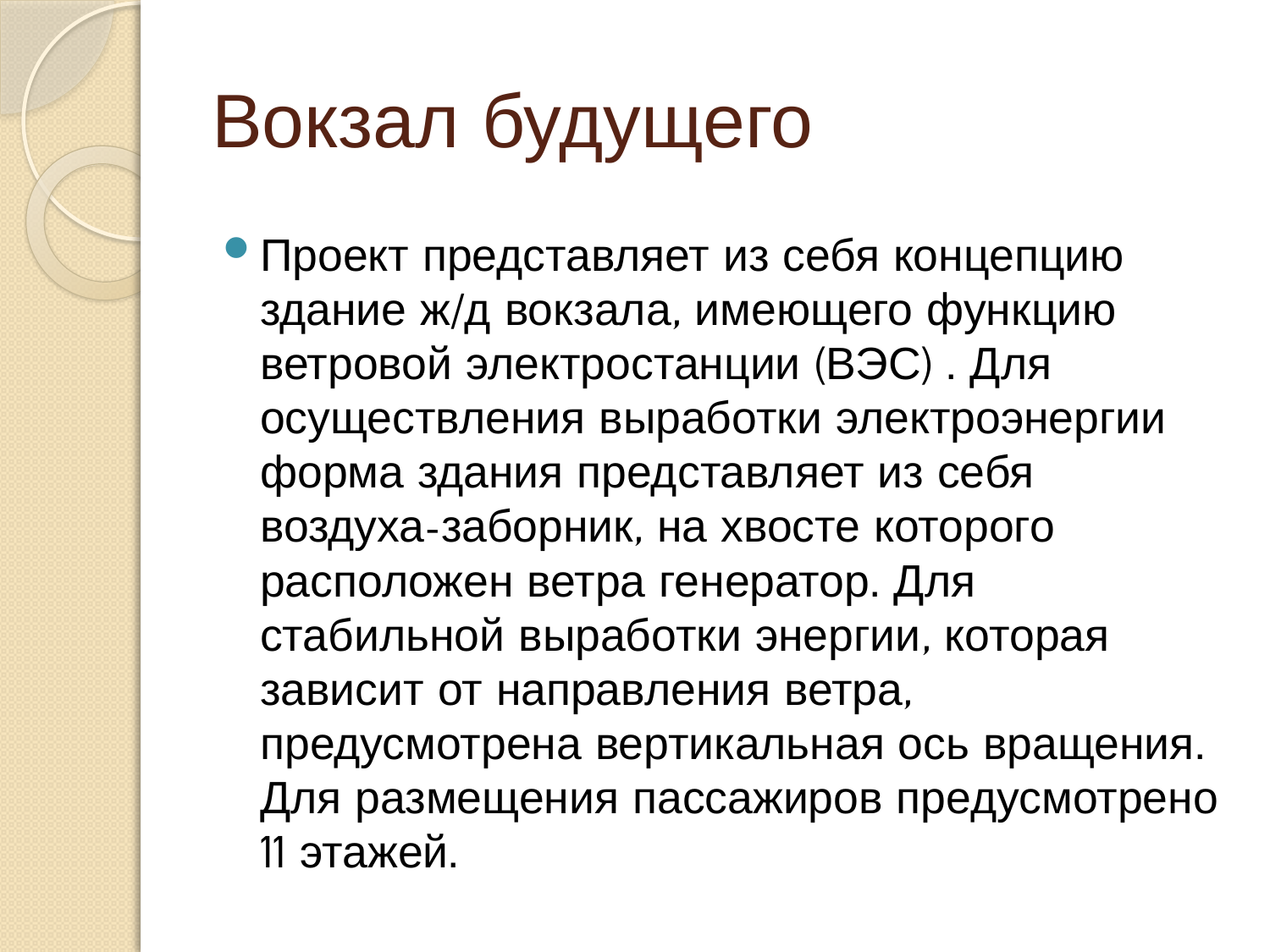

# Вокзал будущего
Проект представляет из себя концепцию здание ж/д вокзала, имеющего функцию ветровой электростанции (ВЭС) . Для осуществления выработки электроэнергии форма здания представляет из себя воздуха-заборник, на хвосте которого расположен ветра генератор. Для стабильной выработки энергии, которая зависит от направления ветра, предусмотрена вертикальная ось вращения. Для размещения пассажиров предусмотрено 11 этажей.